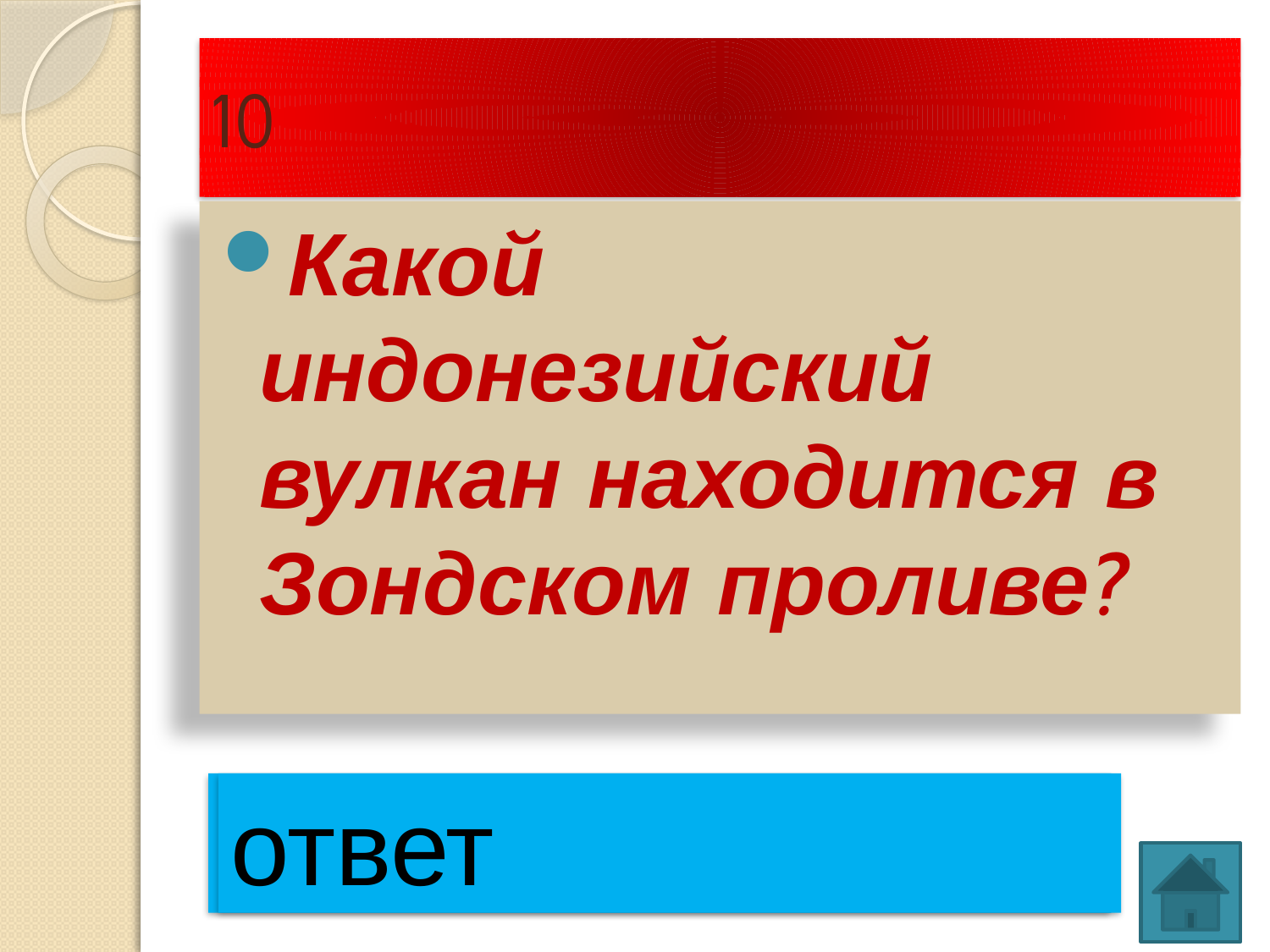

# 10
Какой индонезийский вулкан находится в Зондском проливе?
Кракатау
ответ